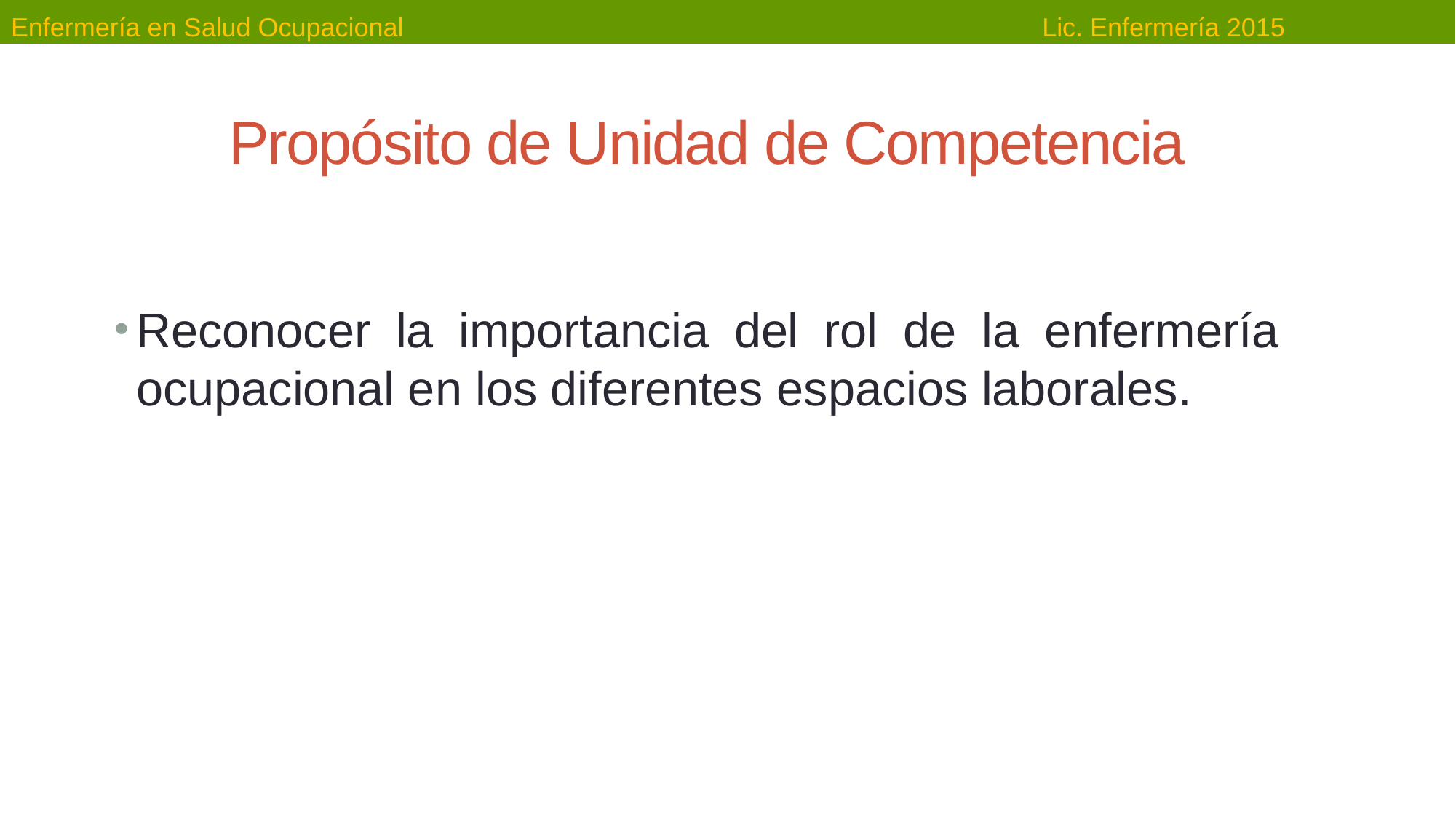

# Propósito de Unidad de Competencia
Reconocer la importancia del rol de la enfermería ocupacional en los diferentes espacios laborales.